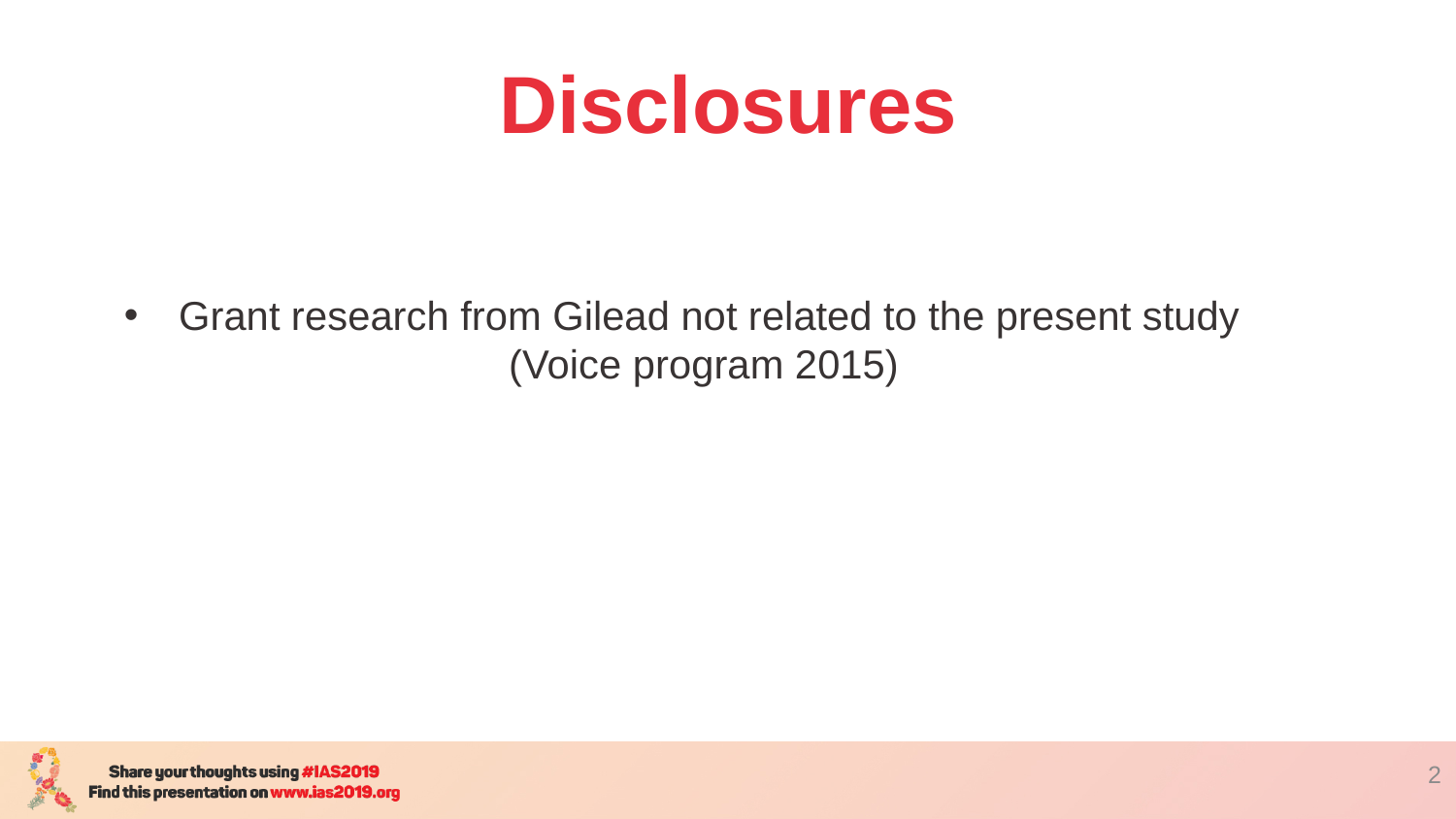

# Disclosures

Grant research from Gilead not related to the present study (Voice program 2015)
2